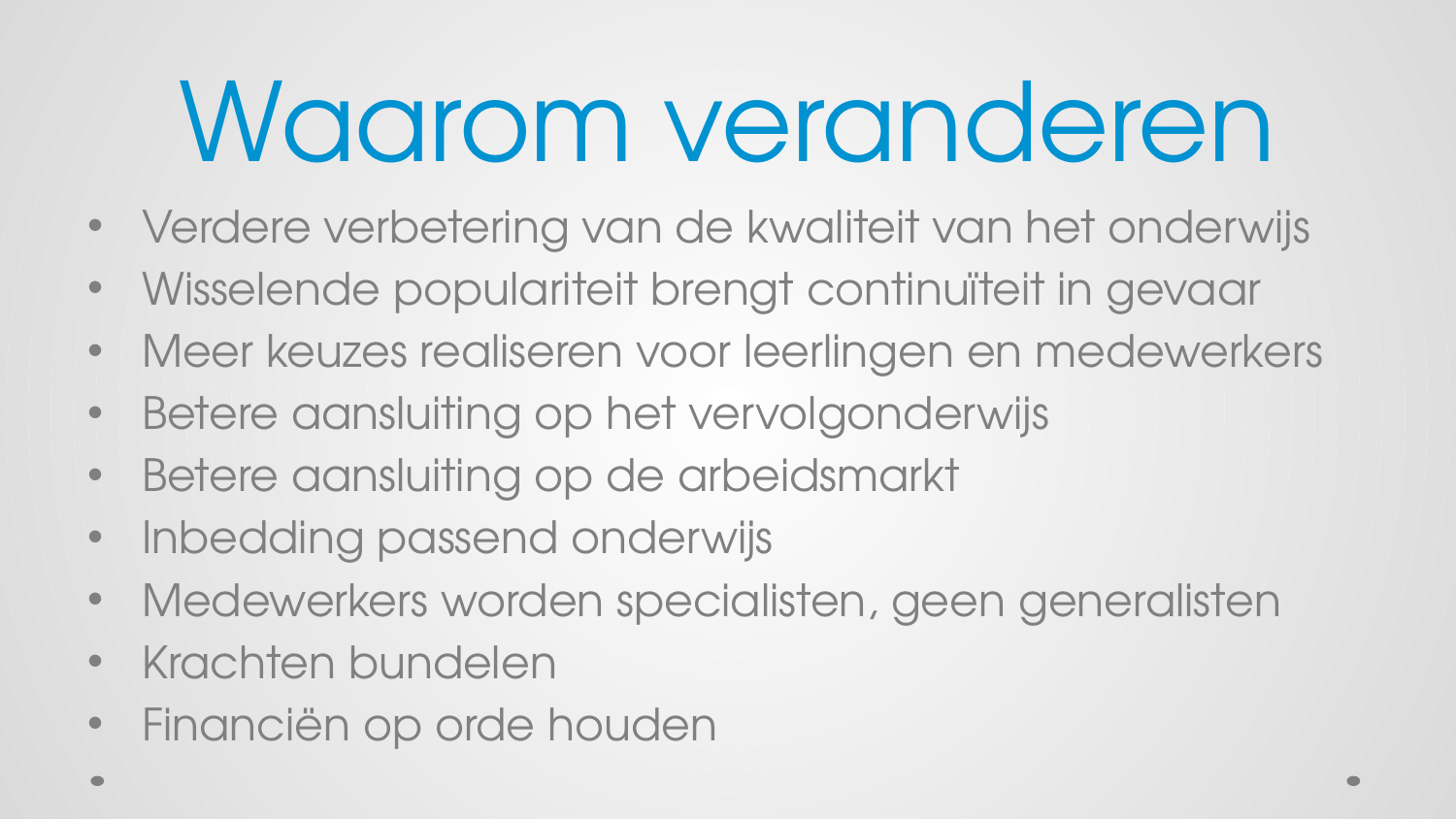

# Waarom veranderen
Verdere verbetering van de kwaliteit van het onderwijs
Wisselende populariteit brengt continuïteit in gevaar
Meer keuzes realiseren voor leerlingen en medewerkers
Betere aansluiting op het vervolgonderwijs
Betere aansluiting op de arbeidsmarkt
Inbedding passend onderwijs
Medewerkers worden specialisten, geen generalisten
Krachten bundelen
Financiën op orde houden